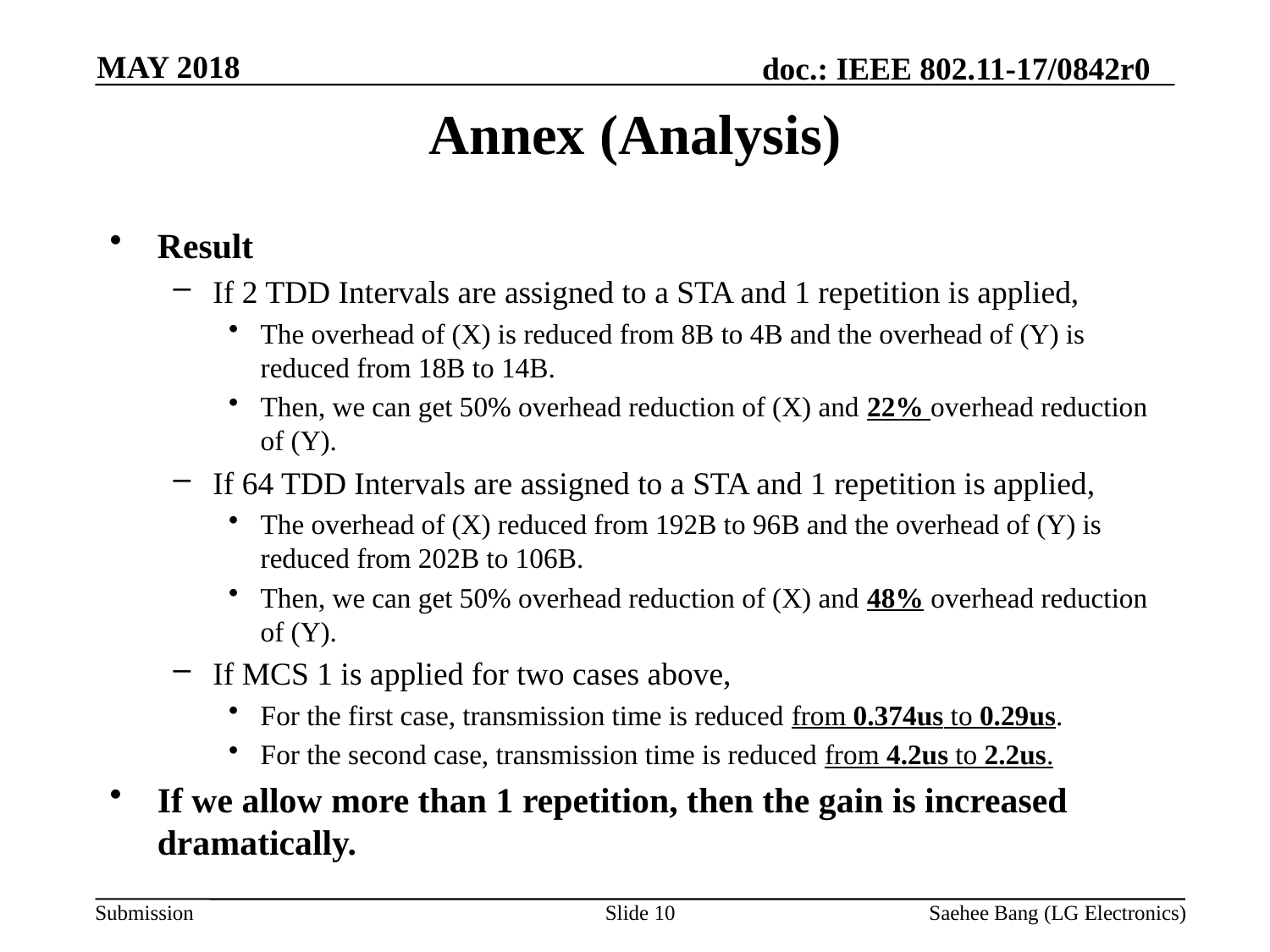

MAY 2018
# Annex (Analysis)
Result
If 2 TDD Intervals are assigned to a STA and 1 repetition is applied,
The overhead of (X) is reduced from 8B to 4B and the overhead of (Y) is reduced from 18B to 14B.
Then, we can get 50% overhead reduction of (X) and 22% overhead reduction of (Y).
If 64 TDD Intervals are assigned to a STA and 1 repetition is applied,
The overhead of (X) reduced from 192B to 96B and the overhead of (Y) is reduced from 202B to 106B.
Then, we can get 50% overhead reduction of (X) and 48% overhead reduction of (Y).
If MCS 1 is applied for two cases above,
For the first case, transmission time is reduced from 0.374us to 0.29us.
For the second case, transmission time is reduced from 4.2us to 2.2us.
If we allow more than 1 repetition, then the gain is increased dramatically.

Slide 10
Saehee Bang (LG Electronics)